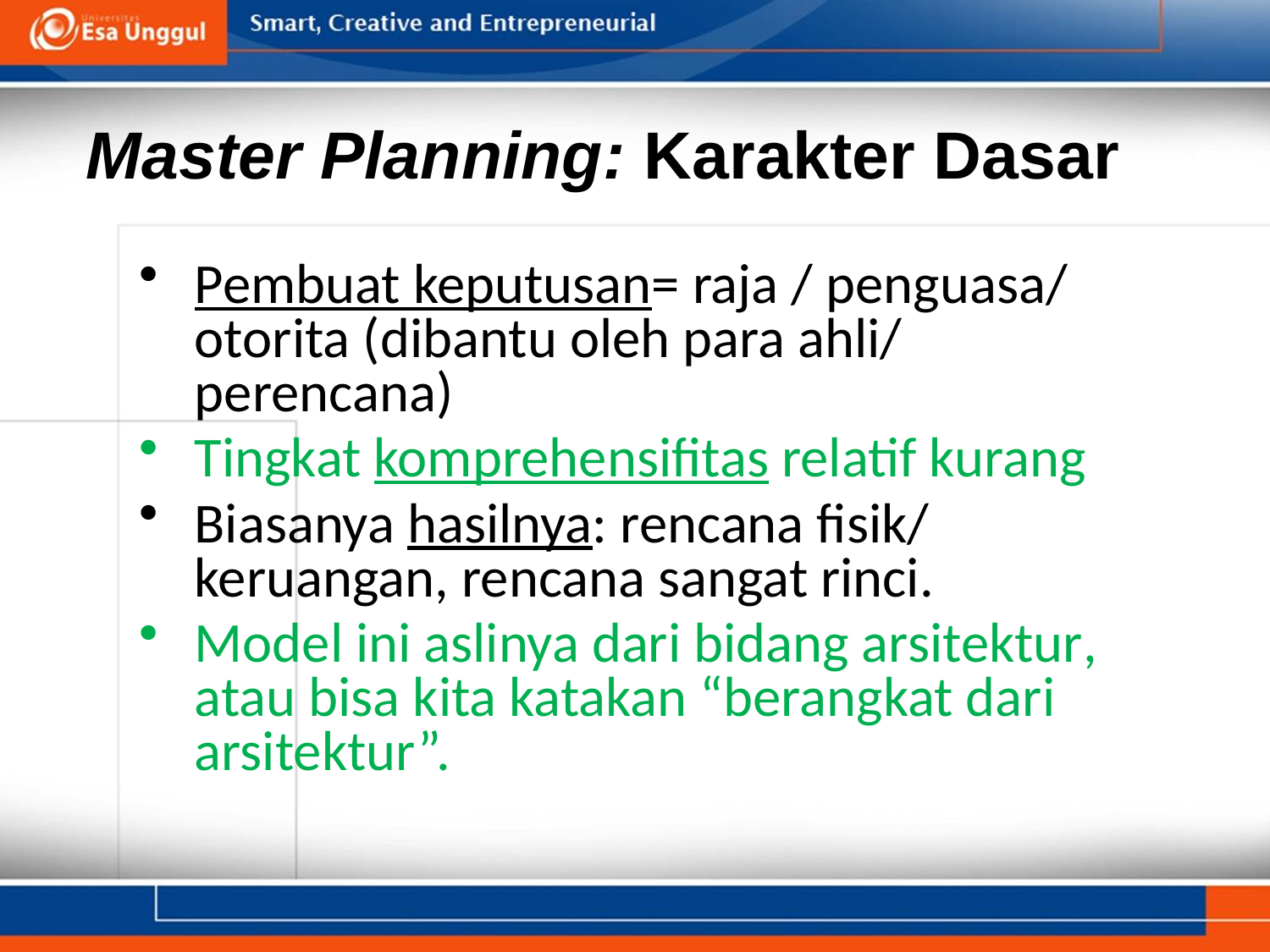

# Master Planning: Karakter Dasar
Pembuat keputusan= raja / penguasa/ otorita (dibantu oleh para ahli/ perencana)
Tingkat komprehensifitas relatif kurang
Biasanya hasilnya: rencana fisik/ keruangan, rencana sangat rinci.
Model ini aslinya dari bidang arsitektur, atau bisa kita katakan “berangkat dari arsitektur”.